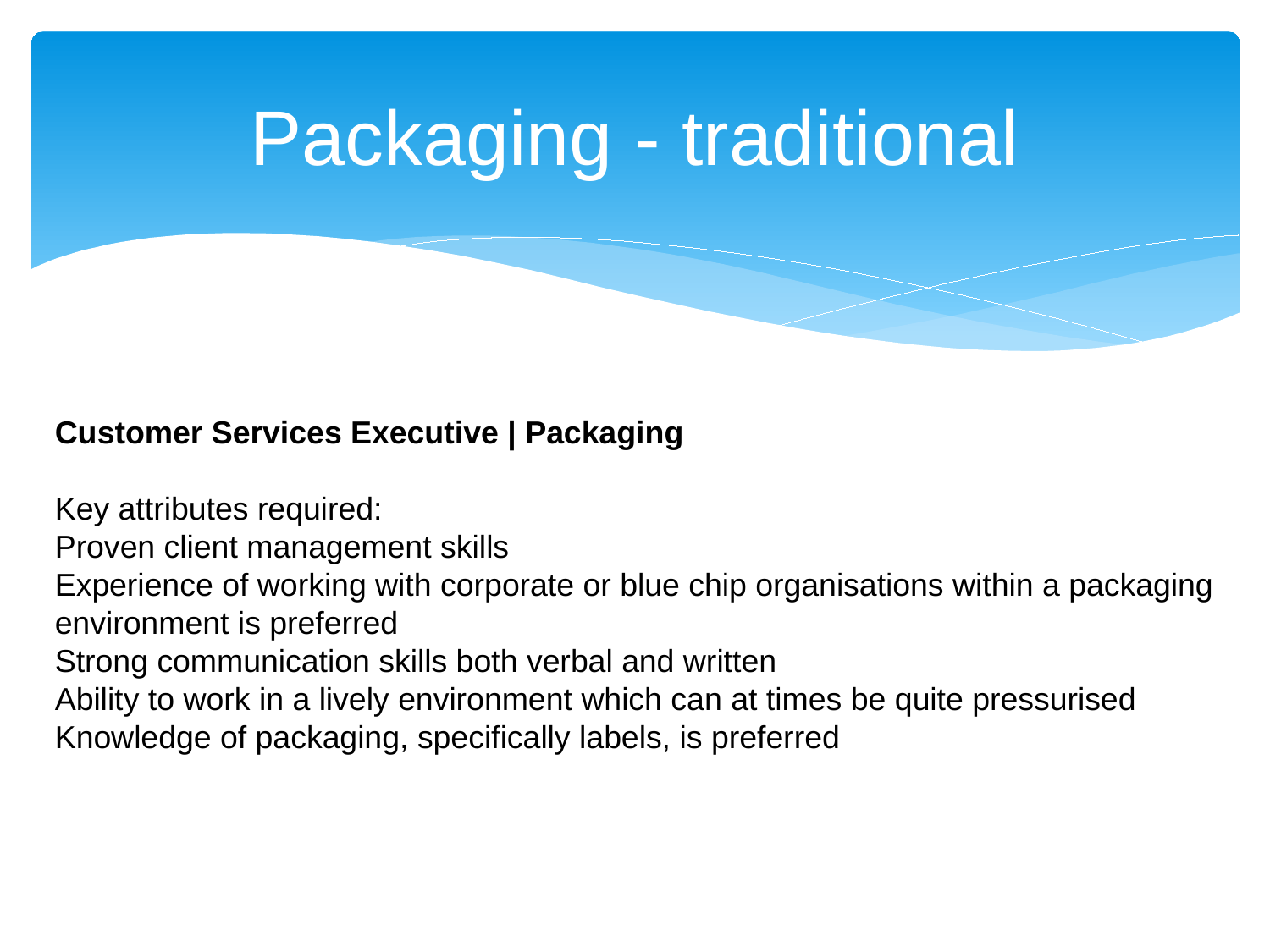

# Packaging - traditional

Customer Services Executive | Packaging
Key attributes required:
Proven client management skills
Experience of working with corporate or blue chip organisations within a packaging environment is preferred
Strong communication skills both verbal and written
Ability to work in a lively environment which can at times be quite pressurised
Knowledge of packaging, specifically labels, is preferred